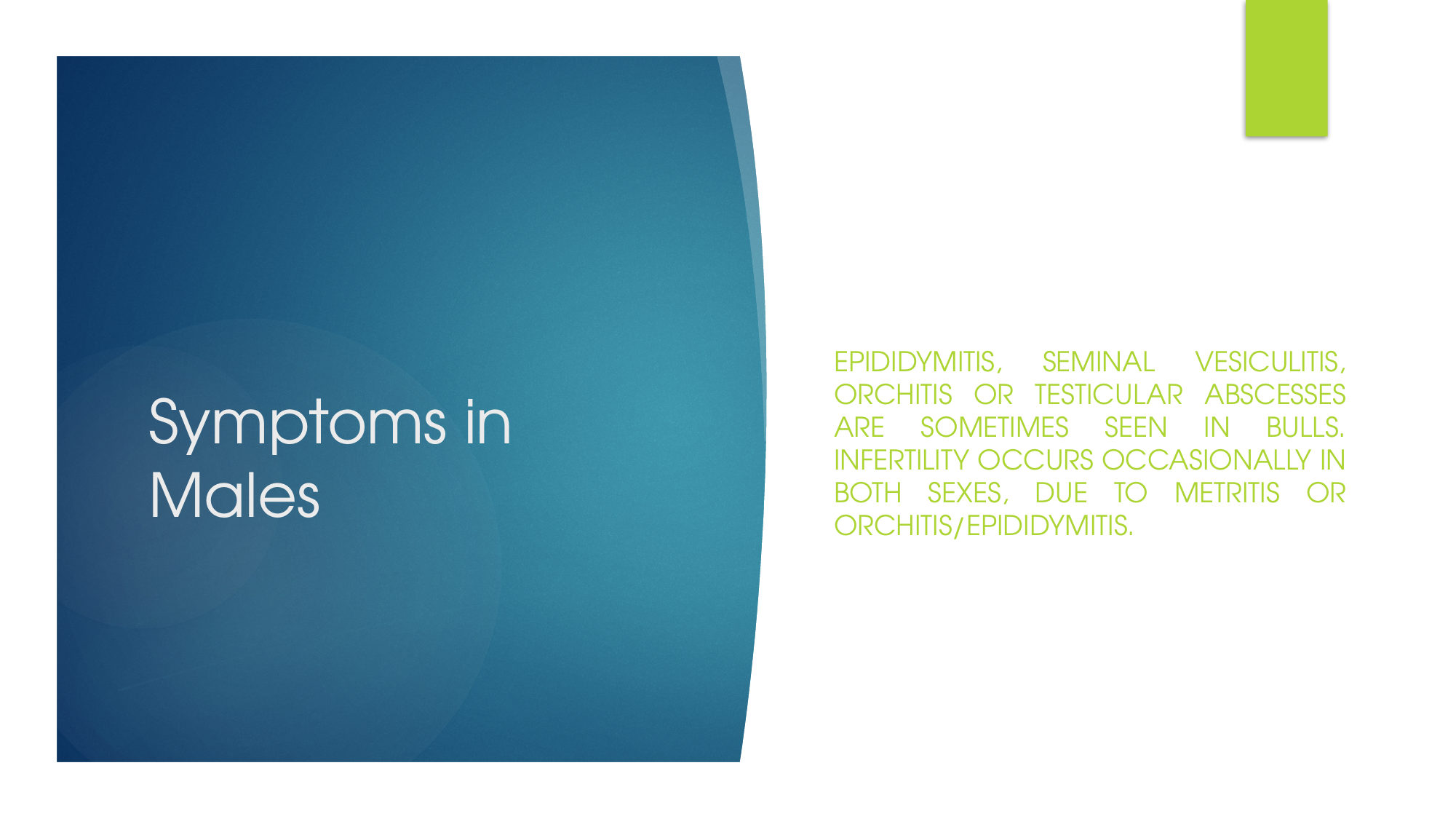

Epididymitis, seminal vesiculitis, orchitis or testicular abscesses are sometimes seen in bulls. Infertility occurs occasionally in both sexes, due to metritis or orchitis/epididymitis.
# Symptoms in Males